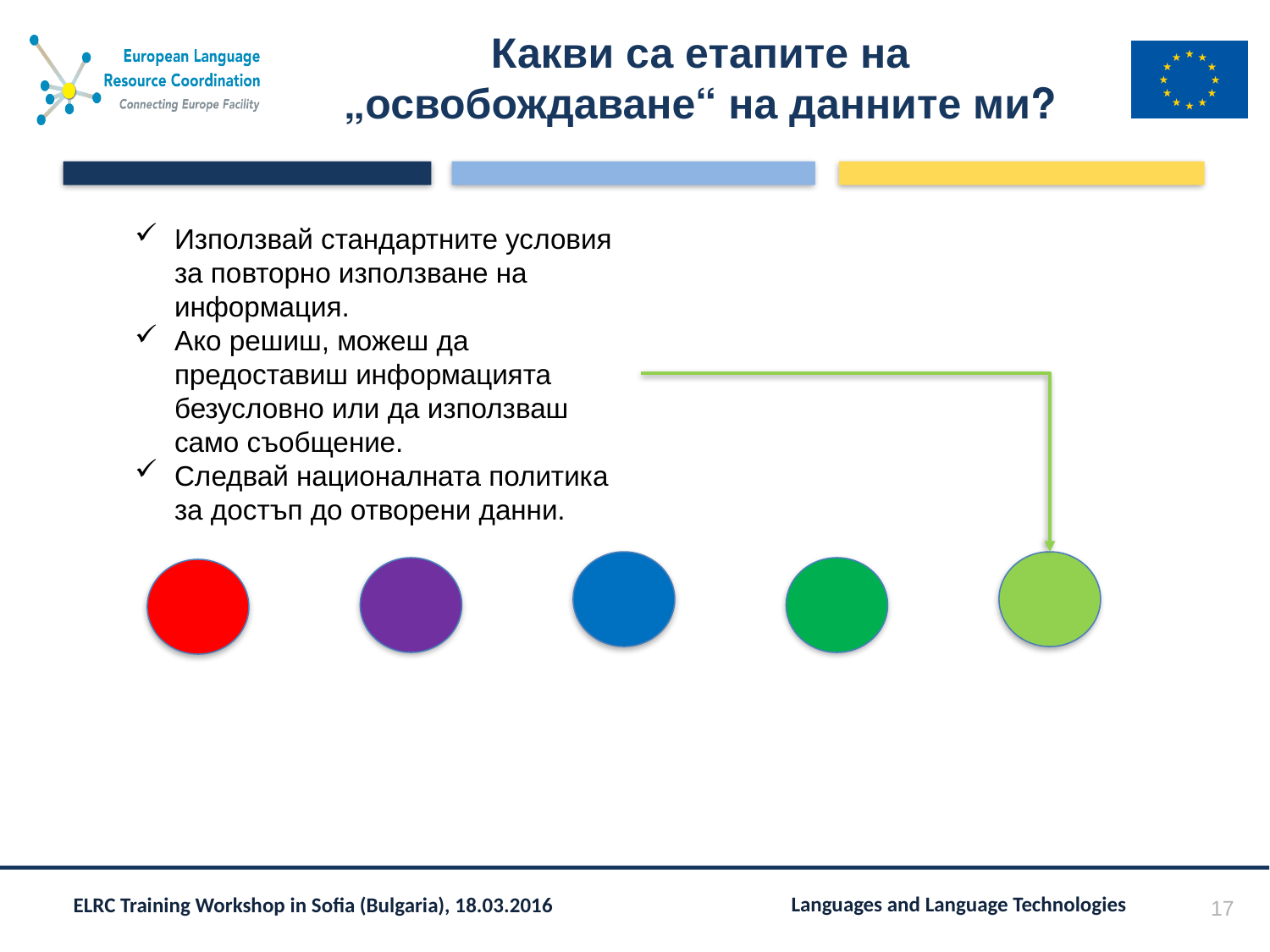

# Какви са етапите на „освобождаване“ на данните ми?
Използвай стандартните условия за повторно използване на информация.
Ако решиш, можеш да предоставиш информацията безусловно или да използваш само съобщение.
Следвай националната политика за достъп до отворени данни.

17